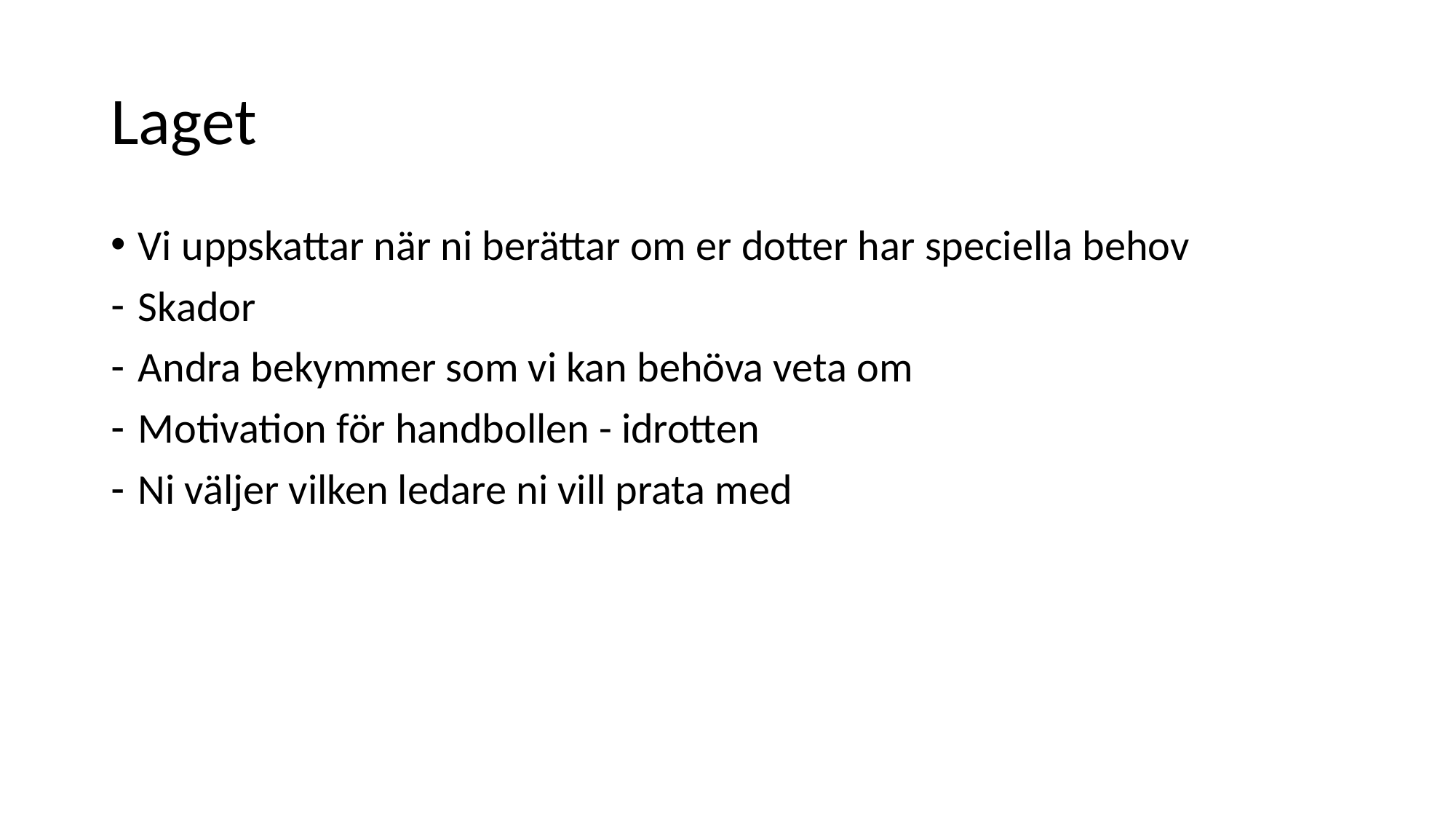

# Laget
Vi uppskattar när ni berättar om er dotter har speciella behov
Skador
Andra bekymmer som vi kan behöva veta om
Motivation för handbollen - idrotten
Ni väljer vilken ledare ni vill prata med